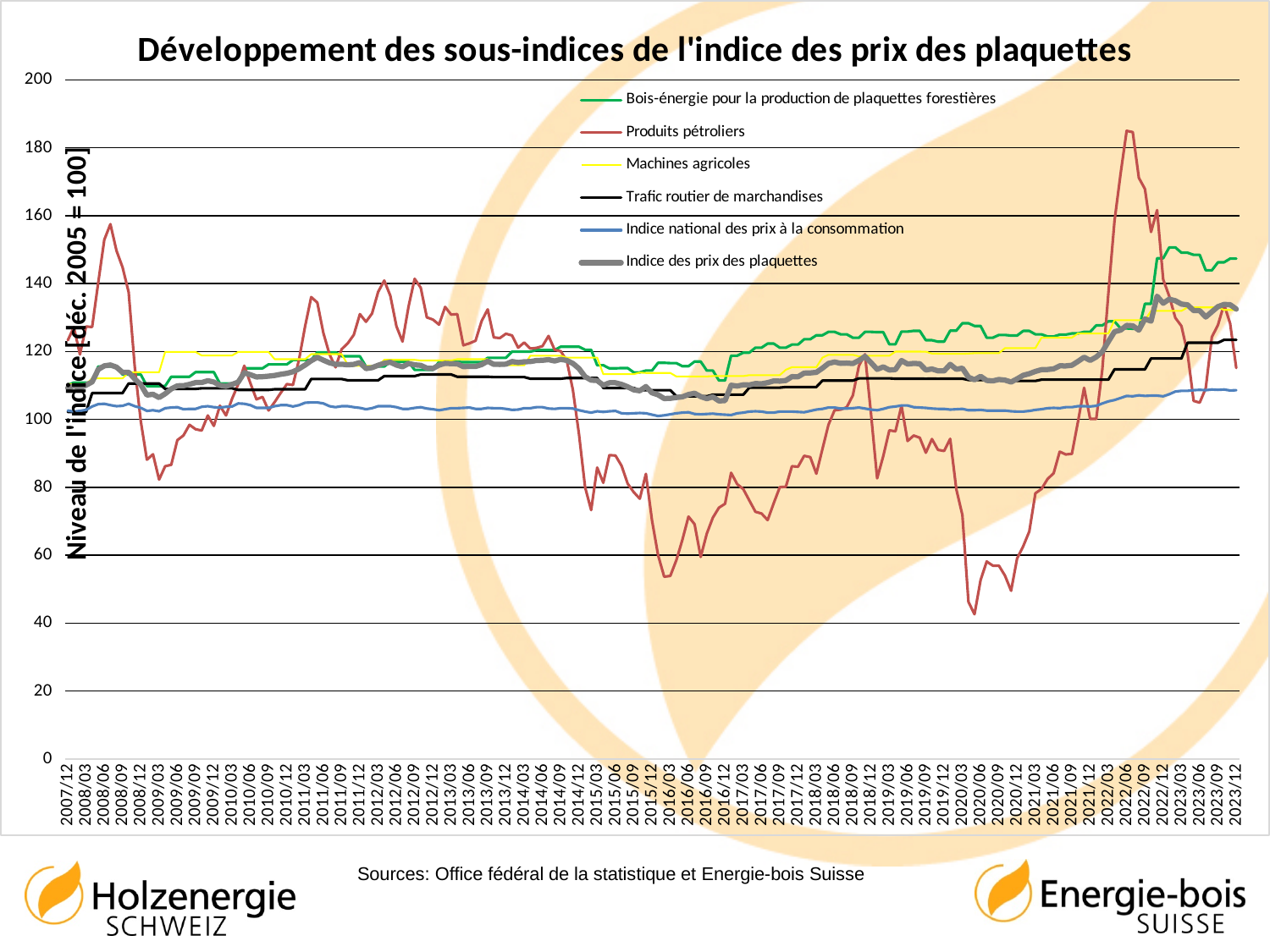

### Chart: Développement des sous-indices de l'indice des prix des plaquettes

| Category | Bois-énergie pour la production de plaquettes forestières | Produits pétroliers | Machines agricoles | Trafic routier de marchandises | Indice national des prix à la consommation | Indice des prix des plaquettes |
|---|---|---|---|---|---|---|
| 2023/12 | 147.35883424408016 | 115.14762516046213 | 132.23992502343015 | 123.41831916902737 | 108.59999999999998 | 132.48000405733208 |
| 2023/11 | 147.35883424408016 | 128.2413350449294 | 132.23992502343015 | 123.41831916902737 | 108.5 | 133.7693750457788 |
| 2023/10 | 146.26593806921676 | 133.88960205391527 | 132.23992502343015 | 123.41831916902737 | 108.80000000000001 | 133.84775365924565 |
| 2023/09 | 146.26593806921676 | 127.7920410783055 | 132.98969072164948 | 122.56846081208688 | 108.7 | 133.20798829581258 |
| 2023/08 | 143.89799635701274 | 124.26187419768932 | 132.98969072164948 | 122.56846081208688 | 108.80000000000001 | 131.69100075164894 |
| 2023/07 | 143.89799635701274 | 109.17843388960205 | 132.98969072164948 | 122.56846081208688 | 108.59999999999998 | 130.14265672084022 |
| 2023/06 | 148.45173041894353 | 104.94223363286264 | 132.98969072164948 | 122.56846081208688 | 108.7 | 132.01590372613168 |
| 2023/05 | 148.45173041894353 | 105.45571245186136 | 132.98969072164948 | 122.56846081208688 | 108.59999999999998 | 132.04725160803156 |
| 2023/04 | 149.08925318761385 | 119.5121951219512 | 132.98969072164948 | 122.56846081208688 | 108.4 | 133.73166125937567 |
| 2023/03 | 149.08925318761385 | 127.4711168164313 | 131.95876288659792 | 117.94145420207742 | 108.4 | 133.95963252414887 |
| 2023/02 | 150.63752276867032 | 129.9101412066752 | 131.95876288659792 | 117.94145420207742 | 108.2 | 134.9397972138702 |
| 2023/01 | 150.63752276867032 | 136.26444159178433 | 131.95876288659792 | 117.94145420207742 | 107.4 | 135.41464022866944 |
| 2022/12 | 147.44990892531877 | 141.20667522464697 | 131.95876288659792 | 117.94145420207742 | 106.80000000000001 | 134.19564369399163 |
| 2022/11 | 147.44990892531877 | 161.61745827984595 | 131.95876288659792 | 117.94145420207742 | 107.0 | 136.2767219995115 |
| 2022/10 | 134.06193078324225 | 155.198973042362 | 131.95876288659792 | 117.94145420207742 | 107.0 | 128.94088440472484 |
| 2022/09 | 134.06193078324225 | 167.84338896020537 | 129.24086223055295 | 114.73087818696884 | 106.89999999999999 | 129.59247832939386 |
| 2022/08 | 126.68488160291437 | 171.1168164313222 | 129.24086223055295 | 114.73087818696884 | 107.1 | 126.27129648634158 |
| 2022/07 | 126.68488160291437 | 184.59563543003853 | 129.24086223055295 | 114.73087818696884 | 106.80000000000001 | 127.55917838621322 |
| 2022/06 | 126.775956284153 | 184.98074454428752 | 129.24086223055295 | 114.73087818696884 | 106.89999999999999 | 127.66322663825744 |
| 2022/05 | 126.775956284153 | 172.33632862644416 | 129.24086223055295 | 114.73087818696884 | 106.3 | 126.2787850464731 |
| 2022/04 | 128.87067395264117 | 158.40821566110398 | 129.24086223055295 | 114.73087818696884 | 105.69999999999999 | 125.81333258418317 |
| 2022/03 | 128.87067395264117 | 137.22721437740694 | 125.30459231490158 | 111.70915958451369 | 105.3 | 122.91943360400279 |
| 2022/02 | 127.68670309653916 | 114.76251604621311 | 125.30459231490158 | 111.70915958451369 | 104.69999999999999 | 119.96097834283242 |
| 2022/01 | 127.68670309653916 | 100.12836970474967 | 125.30459231490158 | 111.70915958451369 | 104.0 | 118.35756370868606 |
| 2021/12 | 125.77413479052824 | 100.12836970474967 | 125.30459231490158 | 111.70915958451369 | 103.8 | 117.36127955568061 |
| 2021/11 | 125.77413479052824 | 109.30680359435175 | 125.30459231490158 | 111.70915958451369 | 103.90000000000002 | 118.29912294464083 |
| 2021/10 | 125.31876138433515 | 99.3581514762516 | 125.30459231490158 | 111.70915958451369 | 103.90000000000002 | 117.07657102973425 |
| 2021/09 | 125.31876138433515 | 89.85879332477535 | 124.08622305529522 | 111.70915958451369 | 103.60000000000001 | 115.944798288626 |
| 2021/08 | 124.95446265938068 | 89.66623876765082 | 124.08622305529522 | 111.70915958451369 | 103.60000000000001 | 115.74339347043632 |
| 2021/07 | 124.95446265938068 | 90.50064184852374 | 124.08622305529522 | 111.70915958451369 | 103.3 | 115.76683377852359 |
| 2021/06 | 124.40801457194898 | 84.14634146341461 | 124.08622305529522 | 111.70915958451369 | 103.4 | 114.87817969629685 |
| 2021/05 | 124.40801457194898 | 82.47753530166881 | 124.08622305529522 | 111.70915958451369 | 103.3 | 114.69129908012228 |
| 2021/04 | 125.04553734061932 | 79.52503209242619 | 124.08622305529522 | 111.70915958451369 | 103.0 | 114.65481014353318 |
| 2021/03 | 125.04553734061932 | 78.2413350449294 | 120.99343955014056 | 111.3314447592068 | 102.8 | 114.13939060573735 |
| 2021/02 | 126.0473588342441 | 67.00898587933247 | 120.99343955014056 | 111.3314447592068 | 102.49999999999999 | 113.45706643599004 |
| 2021/01 | 126.0473588342441 | 62.644415917843375 | 120.99343955014056 | 111.3314447592068 | 102.3 | 112.98060943984112 |
| 2020/12 | 124.68123861566485 | 59.05006418485237 | 120.99343955014056 | 111.3314447592068 | 102.3 | 111.93811415725241 |
| 2020/11 | 124.68123861566485 | 49.55070603337612 | 120.99343955014056 | 111.3314447592068 | 102.4 | 111.00817834210478 |
| 2020/10 | 124.86338797814207 | 53.97946084724005 | 120.99343955014056 | 111.3314447592068 | 102.60000000000001 | 111.5821285047298 |
| 2020/09 | 124.86338797814207 | 56.93196405648266 | 119.49390815370195 | 111.61473087818696 | 102.60000000000001 | 111.75575429790821 |
| 2020/08 | 124.04371584699452 | 56.93196405648266 | 119.49390815370195 | 111.61473087818696 | 102.60000000000001 | 111.34591823233441 |
| 2020/07 | 124.04371584699452 | 58.15147625160462 | 119.49390815370195 | 111.61473087818696 | 102.60000000000001 | 111.46786945184661 |
| 2020/06 | 127.50455373406193 | 52.695763799743254 | 119.49390815370195 | 111.61473087818696 | 102.8 | 112.69271715019417 |
| 2020/05 | 127.50455373406193 | 42.61874197689345 | 119.49390815370195 | 111.61473087818696 | 102.70000000000002 | 111.66501496790922 |
| 2020/04 | 128.32422586520948 | 46.2772785622593 | 119.40018744142455 | 111.61473087818696 | 102.70000000000002 | 112.43133262079184 |
| 2020/03 | 128.32422586520948 | 71.82284980744544 | 119.30646672914713 | 111.99244570349384 | 103.1 | 115.0942891566134 |
| 2020/02 | 126.1384335154827 | 79.46084724005134 | 119.30646672914713 | 111.99244570349384 | 103.0 | 114.74519272501058 |
| 2020/01 | 126.1384335154827 | 94.28754813863928 | 119.30646672914713 | 111.99244570349384 | 102.90000000000002 | 116.20786281486939 |
| 2019/12 | 122.89089253187615 | 90.69319640564827 | 119.30646672914713 | 111.99244570349384 | 103.1 | 114.26465714976699 |
| 2019/11 | 122.89089253187615 | 91.02183381771502 | 119.34797992286788 | 111.97159773059491 | 103.1 | 114.29958741305586 |
| 2019/10 | 123.31511839708563 | 94.23193710089858 | 119.40018744142455 | 111.99244570349384 | 103.1975 | 114.85951622312452 |
| 2019/09 | 123.31511839708563 | 90.17971758664955 | 119.93197212961577 | 111.97159773059491 | 103.4 | 114.54588794322885 |
| 2019/08 | 126.07386156648452 | 94.60847240051348 | 119.96251171508902 | 111.99244570349384 | 103.49999999999999 | 116.39327376515189 |
| 2019/07 | 126.07386156648452 | 95.25032092426187 | 119.96251171508902 | 111.99244570349384 | 103.60000000000001 | 116.47745861752674 |
| 2019/06 | 125.84562841530055 | 93.64569961489089 | 119.96251171508902 | 111.99244570349384 | 104.1 | 116.30287991099766 |
| 2019/05 | 125.84562841530055 | 104.04364569961488 | 119.96251171508902 | 111.99244570349384 | 104.1 | 117.34267451947007 |
| 2019/04 | 122.13114754098359 | 96.46983311938384 | 119.96251171508902 | 111.99244570349384 | 103.8 | 114.6680528242885 |
| 2019/03 | 122.13114754098359 | 96.79075738125802 | 118.74414245548266 | 112.0868744098206 | 103.60000000000001 | 114.54775119514792 |
| 2019/02 | 125.68306010928963 | 89.15275994865212 | 118.74414245548266 | 112.0868744098206 | 103.1 | 115.45990773604035 |
| 2019/01 | 125.68306010928963 | 82.67008985879333 | 118.74414245548266 | 112.0868744098206 | 102.70000000000002 | 114.73164072705448 |
| 2018/12 | 125.77413479052824 | 101.54043645699613 | 118.74414245548266 | 112.0868744098206 | 102.90000000000002 | 116.70421272749407 |
| 2018/11 | 125.77413479052824 | 119.19127086007701 | 118.74414245548266 | 112.0868744098206 | 103.2 | 118.52929616780214 |
| 2018/10 | 124.04371584699452 | 115.78947368421053 | 118.55670103092784 | 112.0868744098206 | 103.49999999999999 | 117.36516283599316 |
| 2018/09 | 124.04371584699452 | 107.06033376123234 | 119.02530459231491 | 111.42587346553353 | 103.3 | 116.43300910540533 |
| 2018/08 | 125.04553734061932 | 103.59435173299102 | 119.02530459231491 | 111.42587346553353 | 103.2 | 116.5673216493936 |
| 2018/07 | 125.04553734061932 | 102.88831835686779 | 119.02530459231491 | 111.42587346553353 | 103.2 | 116.49671831178128 |
| 2018/06 | 125.77413479052824 | 102.69576379974326 | 119.02530459231491 | 111.42587346553353 | 103.49999999999999 | 116.9017615810233 |
| 2018/05 | 125.77413479052824 | 98.39537869062902 | 119.02530459231491 | 111.42587346553353 | 103.49999999999999 | 116.47172307011186 |
| 2018/04 | 124.77231329690346 | 91.27086007702181 | 118.18181818181816 | 111.42587346553353 | 103.1 | 115.09401182088908 |
| 2018/03 | 124.77231329690346 | 84.01797175866496 | 115.37019681349578 | 109.53729933899905 | 102.90000000000002 | 113.85870343956772 |
| 2018/02 | 123.58834244080145 | 88.89602053915276 | 115.37019681349578 | 109.53729933899905 | 102.49999999999999 | 113.6745228895655 |
| 2018/01 | 123.58834244080145 | 89.28112965340179 | 115.37019681349578 | 109.53729933899905 | 102.1 | 113.63303380099039 |
| 2017/12 | 122.04007285974498 | 86.07188703465981 | 115.37019681349578 | 109.53729933899905 | 102.2 | 112.55797474858795 |
| 2017/11 | 122.04007285974498 | 86.2002567394095 | 115.37019681349578 | 109.53729933899905 | 102.3 | 112.59081171906291 |
| 2017/10 | 121.12932604735884 | 80.16688061617458 | 114.62043111527646 | 109.53729933899905 | 102.3 | 111.45712413072444 |
| 2017/09 | 121.12932604735884 | 80.0385109114249 | 113.02717900656046 | 109.3484419263456 | 102.3 | 111.26607620811254 |
| 2017/08 | 122.31329690346084 | 75.35301668806162 | 113.02717900656046 | 109.3484419263456 | 102.0 | 111.32951221382719 |
| 2017/07 | 122.31329690346084 | 70.34659820282413 | 113.02717900656046 | 109.3484419263456 | 102.0 | 110.82887036530344 |
| 2017/06 | 121.12932604735884 | 72.2721437740693 | 113.02717900656046 | 109.3484419263456 | 102.3 | 110.48943949437695 |
| 2017/05 | 121.12932604735884 | 72.78562259306803 | 113.02717900656046 | 109.3484419263456 | 102.4 | 110.56078737627683 |
| 2017/04 | 119.67213114754098 | 76.12323491655968 | 113.02717900656046 | 109.3484419263456 | 102.3 | 110.14595115871705 |
| 2017/03 | 119.67213114754098 | 79.46084724005134 | 112.74601686972821 | 107.2710103871577 | 102.0 | 110.18385302346421 |
| 2017/02 | 118.76138433515484 | 80.93709884467265 | 112.74601686972821 | 107.2710103871577 | 101.8 | 109.83610477773328 |
| 2017/01 | 118.76138433515484 | 84.27471116816432 | 112.74601686972821 | 107.2710103871577 | 101.29999999999998 | 110.06986601008244 |
| 2016/12 | 111.47540983606558 | 75.16046213093709 | 112.74601686972821 | 107.2710103871577 | 101.4 | 105.53545385681508 |
| 2016/11 | 111.47540983606558 | 74.00513478818998 | 112.74601686972821 | 107.2710103871577 | 101.49999999999999 | 105.43992112254037 |
| 2016/10 | 114.38979963570128 | 71.05263157894737 | 112.74601686972821 | 107.2710103871577 | 101.70000000000002 | 106.64186570143397 |
| 2016/09 | 114.38979963570128 | 66.36713735558408 | 112.6522961574508 | 106.79886685552407 | 101.6 | 106.09672985470652 |
| 2016/08 | 117.03096539162112 | 59.499358151476244 | 112.6522961574508 | 106.79886685552407 | 101.49999999999999 | 106.71053481225567 |
| 2016/07 | 117.03096539162112 | 69.12708600770218 | 112.6522961574508 | 106.79886685552407 | 101.6 | 107.69330759787825 |
| 2016/06 | 115.6648451730419 | 71.37355584082157 | 112.6522961574508 | 106.79886685552407 | 102.1 | 107.33489447190061 |
| 2016/05 | 115.6648451730419 | 64.56996148908857 | 112.6522961574508 | 106.79886685552407 | 102.0 | 106.6345350367273 |
| 2016/04 | 116.57559198542806 | 58.536585365853654 | 112.6522961574508 | 106.79886685552407 | 101.8 | 106.44657083059687 |
| 2016/03 | 116.57559198542806 | 53.91527599486521 | 113.68322399250235 | 108.59301227573181 | 101.49999999999999 | 106.20694721902397 |
| 2016/02 | 116.66666666666667 | 53.658536585365844 | 113.68322399250235 | 108.59301227573181 | 101.2 | 106.13634051597603 |
| 2016/01 | 116.66666666666667 | 60.01283697047496 | 113.68322399250235 | 108.59301227573181 | 101.0 | 107.22924193346917 |
| 2015/12 | 114.38979963570128 | 70.28241335044929 | 113.68322399250235 | 108.59301227573181 | 101.4 | 107.81669168830499 |
| 2015/11 | 114.38979963570128 | 83.95378690629012 | 113.68322399250235 | 108.59301227573181 | 101.8 | 109.68911318154433 |
| 2015/10 | 113.8433515482696 | 76.6367137355584 | 113.77694470477975 | 108.59301227573181 | 101.9 | 108.42390428612627 |
| 2015/09 | 113.8433515482696 | 78.5622593068036 | 113.3083411433927 | 109.25401322001889 | 101.8 | 108.6897555994871 |
| 2015/08 | 115.1183970856102 | 81.06546854942232 | 113.3083411433927 | 109.25401322001889 | 101.70000000000002 | 109.61371192042661 |
| 2015/07 | 115.1183970856102 | 86.32862644415917 | 113.3083411433927 | 109.25401322001889 | 101.8 | 110.30789249644116 |
| 2015/06 | 115.02732240437159 | 89.34531450577661 | 113.3083411433927 | 109.25401322001889 | 102.49999999999999 | 110.78942851290685 |
| 2015/05 | 115.02732240437159 | 89.47368421052632 | 113.3083411433927 | 109.25401322001889 | 102.4 | 110.78368543380522 |
| 2015/04 | 115.93806921675774 | 81.3222079589217 | 113.3083411433927 | 109.25401322001889 | 102.2 | 110.06962660215333 |
| 2015/03 | 115.93806921675774 | 85.81514762516045 | 118.18181818181816 | 112.18130311614729 | 102.4 | 111.44704138108908 |
| 2015/02 | 120.49180327868854 | 73.29910141206675 | 118.18181818181816 | 112.18130311614729 | 102.0 | 111.56271264303874 |
| 2015/01 | 120.49180327868854 | 80.0385109114249 | 118.18181818181816 | 112.18130311614729 | 102.3 | 112.57665894962598 |
| 2014/12 | 121.4025500910747 | 95.6354300385109 | 118.18181818181816 | 112.18130311614729 | 102.70000000000002 | 114.97252899136512 |
| 2014/11 | 121.4025500910747 | 108.66495507060334 | 118.18181818181816 | 112.18130311614729 | 103.2 | 116.482083393118 |
| 2014/10 | 121.4025500910747 | 117.26572528883182 | 118.18181818181816 | 112.18130311614729 | 103.3 | 117.36561631429818 |
| 2014/09 | 121.4025500910747 | 120.08985879332477 | 118.74414245548266 | 111.99244570349384 | 103.3 | 117.6782414033019 |
| 2014/08 | 120.4007285974499 | 120.4749679075738 | 118.74414245548266 | 111.99244570349384 | 103.1 | 117.1827135696125 |
| 2014/07 | 120.4007285974499 | 124.58279845956352 | 118.74414245548266 | 111.99244570349384 | 103.2 | 117.59323955327996 |
| 2014/06 | 120.4007285974499 | 121.56611039794608 | 118.74414245548266 | 111.99244570349384 | 103.60000000000001 | 117.39257809292573 |
| 2014/05 | 120.4007285974499 | 121.05263157894734 | 118.74414245548266 | 111.99244570349384 | 103.60000000000001 | 117.34280383891135 |
| 2014/04 | 119.94535519125682 | 120.86007702182285 | 118.74414245548266 | 111.99244570349384 | 103.3 | 117.03402053398202 |
| 2014/03 | 119.94535519125682 | 122.65725288831834 | 115.93252108716025 | 112.46458923512748 | 103.3 | 116.97083223939721 |
| 2014/02 | 119.94535519125682 | 121.11681643132219 | 115.93252108716025 | 112.46458923512748 | 102.90000000000002 | 116.73161251931519 |
| 2014/01 | 119.94535519125682 | 124.71116816431322 | 115.93252108716025 | 112.46458923512748 | 102.8 | 117.04618449755282 |
| 2013/12 | 118.1238615664845 | 125.22464698331193 | 115.93252108716025 | 112.46458923512748 | 103.1 | 116.26510449914713 |
| 2013/11 | 118.1238615664845 | 123.94094993581513 | 115.93252108716025 | 112.46458923512748 | 103.3 | 116.18975415427519 |
| 2013/10 | 118.1238615664845 | 124.13350449293965 | 115.93252108716025 | 112.46458923512748 | 103.3 | 116.20778018015629 |
| 2013/09 | 118.1238615664845 | 132.41335044929397 | 117.71321462043112 | 112.5590179414542 | 103.4 | 117.15002776875319 |
| 2013/08 | 116.84881602914392 | 128.94736842105263 | 117.71321462043112 | 112.5590179414542 | 103.1 | 116.13663962655903 |
| 2013/07 | 116.84881602914392 | 123.17073170731707 | 117.71321462043112 | 112.5590179414542 | 103.1 | 115.59450801004503 |
| 2013/06 | 116.84881602914392 | 122.40051347881898 | 117.71321462043112 | 112.5590179414542 | 103.49999999999999 | 115.61111973727296 |
| 2013/05 | 116.84881602914392 | 121.82284980744544 | 117.71321462043112 | 112.5590179414542 | 103.4 | 115.53398844379137 |
| 2013/04 | 116.93989071038253 | 131.00128369704748 | 117.71321462043112 | 112.5590179414542 | 103.3 | 116.37211984833662 |
| 2013/03 | 116.93989071038253 | 130.8729139922978 | 117.33833177132146 | 113.22001888574127 | 103.3 | 116.39146920081586 |
| 2013/02 | 116.93989071038253 | 133.1193838254172 | 117.33833177132146 | 113.22001888574127 | 103.0 | 116.5202282475438 |
| 2013/01 | 116.93989071038253 | 127.9204107830552 | 117.33833177132146 | 113.22001888574127 | 102.70000000000002 | 115.98109584284366 |
| 2012/12 | 114.57194899817851 | 129.39666238767649 | 117.33833177132146 | 113.22001888574127 | 103.0 | 114.99097000675135 |
| 2012/11 | 114.57194899817851 | 130.03851091142488 | 117.33833177132146 | 113.22001888574127 | 103.2 | 115.09238715269619 |
| 2012/10 | 114.57194899817851 | 138.76765083440304 | 117.33833177132146 | 113.22001888574127 | 103.60000000000001 | 115.91102879488724 |
| 2012/09 | 114.57194899817851 | 141.3992297817715 | 117.5257731958763 | 112.74787535410763 | 103.4 | 116.05202974462911 |
| 2012/08 | 116.93989071038253 | 133.24775353016688 | 117.5257731958763 | 112.74787535410763 | 103.1 | 116.4508877309383 |
| 2012/07 | 116.93989071038253 | 122.9139922978177 | 117.5257731958763 | 112.74787535410763 | 103.1 | 115.48001139492871 |
| 2012/06 | 116.93989071038253 | 127.40693196405648 | 117.5257731958763 | 112.74787535410763 | 103.60000000000001 | 116.00105324784604 |
| 2012/05 | 116.93989071038253 | 136.392811296534 | 117.5257731958763 | 112.74787535410763 | 103.90000000000002 | 116.83828292532397 |
| 2012/04 | 115.57377049180329 | 140.8857509627728 | 117.5257731958763 | 112.74787535410763 | 103.90000000000002 | 116.52121710840247 |
| 2012/03 | 115.57377049180329 | 137.54813863928112 | 115.74507966260543 | 111.52030217186024 | 103.90000000000002 | 115.93392730823552 |
| 2012/02 | 115.57377049180329 | 131.19383825417202 | 115.74507966260543 | 111.52030217186024 | 103.3 | 115.24188718204525 |
| 2012/01 | 115.57377049180329 | 128.75481386392812 | 115.74507966260543 | 111.52030217186024 | 103.0 | 114.95715654660066 |
| 2011/12 | 118.5792349726776 | 131.00128369704748 | 115.74507966260543 | 111.52030217186024 | 103.4 | 116.72689397059548 |
| 2011/11 | 118.5792349726776 | 124.90372272143773 | 115.74507966260543 | 111.52030217186024 | 103.60000000000001 | 116.20447254116884 |
| 2011/10 | 118.5792349726776 | 122.40051347881898 | 116.11996251171507 | 111.52030217186024 | 103.90000000000002 | 116.07159637002893 |
| 2011/09 | 118.5792349726776 | 120.66752246469832 | 119.21274601686973 | 111.89801699716713 | 103.90000000000002 | 116.24546729058218 |
| 2011/08 | 119.76320582877959 | 115.34017971758664 | 119.21274601686973 | 111.89801699716713 | 103.60000000000001 | 116.2158329590721 |
| 2011/07 | 119.76320582877959 | 119.19127086007701 | 119.21274601686973 | 111.89801699716713 | 103.90000000000002 | 116.66013262095302 |
| 2011/06 | 119.76320582877959 | 125.41720154043645 | 119.21274601686973 | 111.89801699716713 | 104.69999999999999 | 117.42248067346213 |
| 2011/05 | 119.76320582877959 | 134.403080872914 | 119.21274601686973 | 111.89801699716713 | 105.0 | 118.28086828738896 |
| 2011/04 | 117.4863387978142 | 136.00770218228496 | 119.21274601686973 | 111.89801699716713 | 105.0 | 117.28277769466308 |
| 2011/03 | 117.4863387978142 | 127.4711168164313 | 117.71321462043112 | 108.87629839471198 | 104.90000000000002 | 116.01395742033557 |
| 2011/02 | 117.4863387978142 | 117.65083440308086 | 117.71321462043112 | 108.87629839471198 | 104.2 | 114.90050918334707 |
| 2011/01 | 117.4863387978142 | 110.14120667522465 | 117.71321462043112 | 108.87629839471198 | 103.8 | 114.03510874780692 |
| 2010/12 | 116.2112932604736 | 110.397946084724 | 117.71321462043112 | 108.87629839471198 | 104.2 | 113.56594414860955 |
| 2010/11 | 116.2112932604736 | 107.83055198973042 | 117.71321462043112 | 108.87629839471198 | 104.2 | 113.29619131215205 |
| 2010/10 | 116.2112932604736 | 105.13478818998716 | 117.71321462043112 | 108.87629839471198 | 103.90000000000002 | 112.94137683887672 |
| 2010/09 | 116.2112932604736 | 102.63157894736841 | 119.86879100281162 | 108.68744098205853 | 103.4 | 112.74051558334837 |
| 2010/08 | 115.02732240437159 | 106.61103979460846 | 119.86879100281162 | 108.68744098205853 | 103.4 | 112.58134970435356 |
| 2010/07 | 115.02732240437159 | 105.90500641848524 | 119.86879100281162 | 108.68744098205853 | 103.4 | 112.50634547403754 |
| 2010/06 | 115.02732240437159 | 110.65468549422334 | 119.86879100281162 | 108.68744098205853 | 104.2 | 113.16585935661672 |
| 2010/05 | 115.02732240437159 | 115.78947368421053 | 119.86879100281162 | 108.68744098205853 | 104.60000000000001 | 113.75733014679632 |
| 2010/04 | 110.56466302367942 | 110.33376123234918 | 119.86879100281162 | 108.68744098205853 | 104.69999999999999 | 110.98980681087576 |
| 2010/03 | 110.56466302367942 | 106.09756097560977 | 118.83786316776006 | 109.15958451369214 | 103.8 | 110.31009514855748 |
| 2010/02 | 110.56466302367942 | 101.1553273427471 | 118.83786316776006 | 109.15958451369214 | 103.69999999999999 | 109.75269950978034 |
| 2010/01 | 110.56466302367942 | 104.04364569961488 | 118.83786316776006 | 109.15958451369214 | 103.49999999999999 | 110.01559174775353 |
| 2009/12 | 113.9344262295082 | 98.0744544287548 | 118.83786316776006 | 109.15958451369214 | 103.60000000000001 | 111.00294431367419 |
| 2009/11 | 113.9344262295082 | 101.1553273427471 | 118.83786316776006 | 109.15958451369214 | 103.90000000000002 | 111.40658861298283 |
| 2009/10 | 113.9344262295082 | 96.72657252888317 | 118.83786316776006 | 109.15958451369214 | 103.69999999999999 | 110.85625811666517 |
| 2009/09 | 113.9344262295082 | 97.11168164313221 | 119.86879100281162 | 108.97072710103872 | 103.1 | 110.84732174750074 |
| 2009/08 | 112.56830601092895 | 98.39537869062902 | 119.86879100281162 | 108.97072710103872 | 103.1 | 110.32182253109531 |
| 2009/07 | 112.56830601092895 | 95.25032092426187 | 119.86879100281162 | 108.97072710103872 | 103.0 | 109.93747435413093 |
| 2009/06 | 112.56830601092895 | 93.90243902439025 | 119.86879100281162 | 108.97072710103872 | 103.60000000000001 | 109.90701851038789 |
| 2009/05 | 112.56830601092895 | 86.64955070603338 | 119.86879100281162 | 108.97072710103872 | 103.49999999999999 | 108.97380962219012 |
| 2009/04 | 109.83606557377048 | 86.2002567394095 | 119.86879100281162 | 108.97072710103872 | 103.3 | 107.53857254229165 |
| 2009/03 | 109.83606557377048 | 82.28498074454428 | 113.87066541705717 | 110.57601510859301 | 102.4 | 106.43887357251278 |
| 2009/02 | 109.83606557377048 | 89.73042362002568 | 113.87066541705717 | 110.57601510859301 | 102.70000000000002 | 107.39271351547579 |
| 2009/01 | 109.83606557377048 | 88.12580231065469 | 113.87066541705717 | 110.57601510859301 | 102.49999999999999 | 107.15578412570159 |
| 2008/12 | 113.20582877959929 | 99.42233632862644 | 113.87066541705717 | 110.57601510859301 | 103.4 | 110.24102565772533 |
| 2008/11 | 113.20582877959929 | 115.46854942233634 | 113.87066541705717 | 110.57601510859301 | 103.90000000000002 | 111.90381259312656 |
| 2008/10 | 113.20582877959929 | 137.48395378690628 | 113.87066541705717 | 110.57601510859301 | 104.60000000000001 | 113.87979837212627 |
| 2008/09 | 113.20582877959929 | 144.801026957638 | 112.0899718837863 | 107.74315391879131 | 104.0 | 113.84353283225637 |
| 2008/08 | 115.57377049180329 | 149.6790757381258 | 112.0899718837863 | 107.74315391879131 | 103.90000000000002 | 115.3793238442764 |
| 2008/07 | 115.57377049180329 | 157.5096277278562 | 112.0899718837863 | 107.74315391879131 | 104.2 | 116.02293682377397 |
| 2008/06 | 115.57377049180329 | 152.88831835686776 | 112.0899718837863 | 107.74315391879131 | 104.60000000000001 | 115.76156438236372 |
| 2008/05 | 115.57377049180329 | 140.3080872913992 | 112.0899718837863 | 107.74315391879131 | 104.5 | 114.71109344031119 |
| 2008/04 | 110.83788706739529 | 127.21437740693196 | 112.0899718837863 | 107.74315391879131 | 103.8 | 111.04597751618199 |
| 2008/03 | 110.83788706739529 | 127.34274711168163 | 110.40299906279287 | 102.17186024551464 | 102.8 | 110.07450424807944 |
| 2008/02 | 110.83788706739529 | 119.12708600770216 | 110.40299906279287 | 102.17186024551464 | 102.49999999999999 | 109.25705199029503 |
| 2008/01 | 110.83788706739529 | 127.15019255455711 | 110.40299906279287 | 102.17186024551464 | 102.3 | 109.90758814960185 |
| 2007/12 | 110.10928961748634 | 123.29910141206675 | 110.40299906279287 | 102.17186024551464 | 102.60000000000001 | 109.26868351877597 |
Sources: Office fédéral de la statistique et Energie-bois Suisse